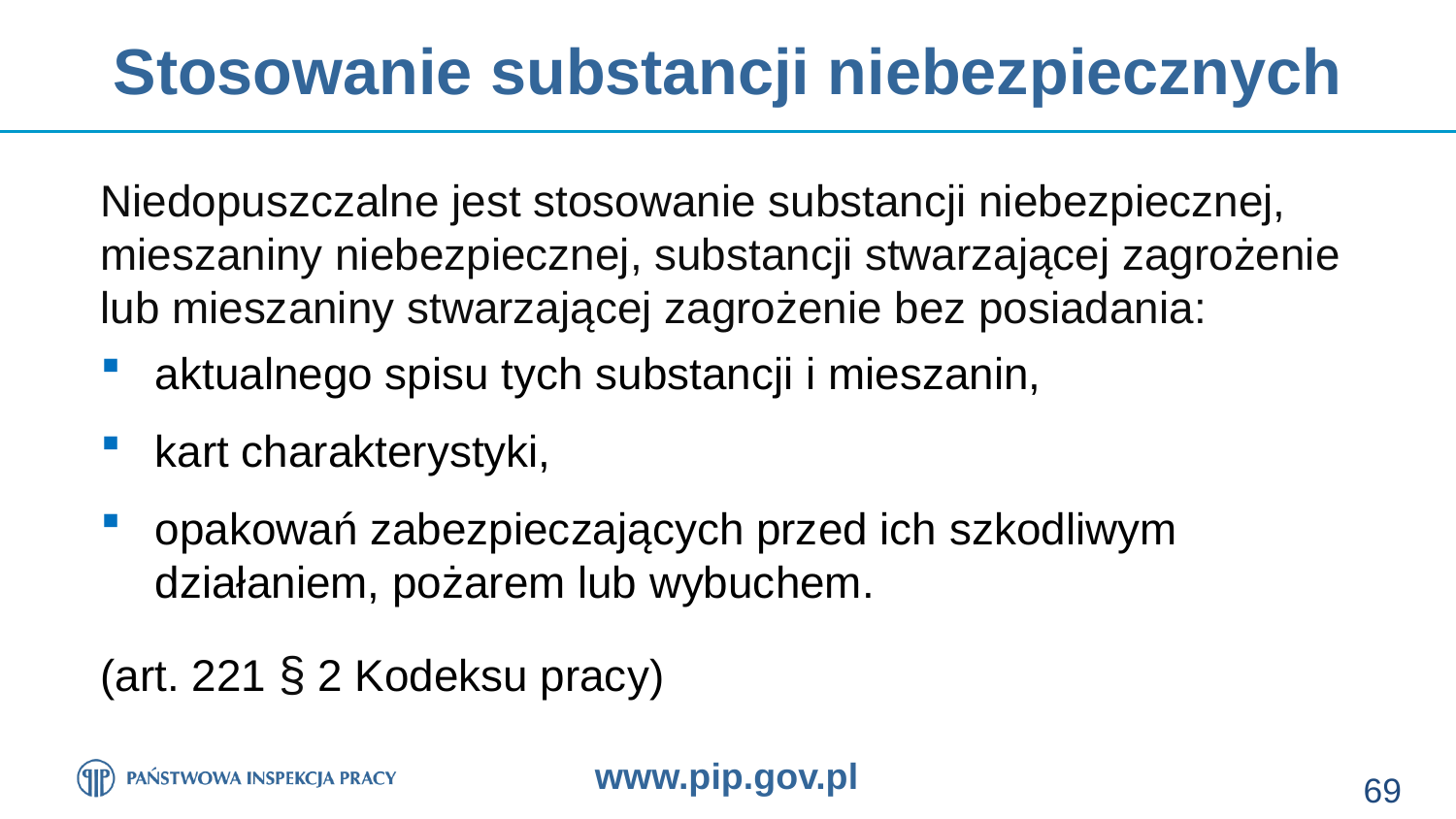

# Stosowanie substancji niebezpiecznych
Niedopuszczalne jest stosowanie substancji niebezpiecznej, mieszaniny niebezpiecznej, substancji stwarzającej zagrożenie lub mieszaniny stwarzającej zagrożenie bez posiadania:
aktualnego spisu tych substancji i mieszanin,
kart charakterystyki,
opakowań zabezpieczających przed ich szkodliwym działaniem, pożarem lub wybuchem.
(art. 221 § 2 Kodeksu pracy)